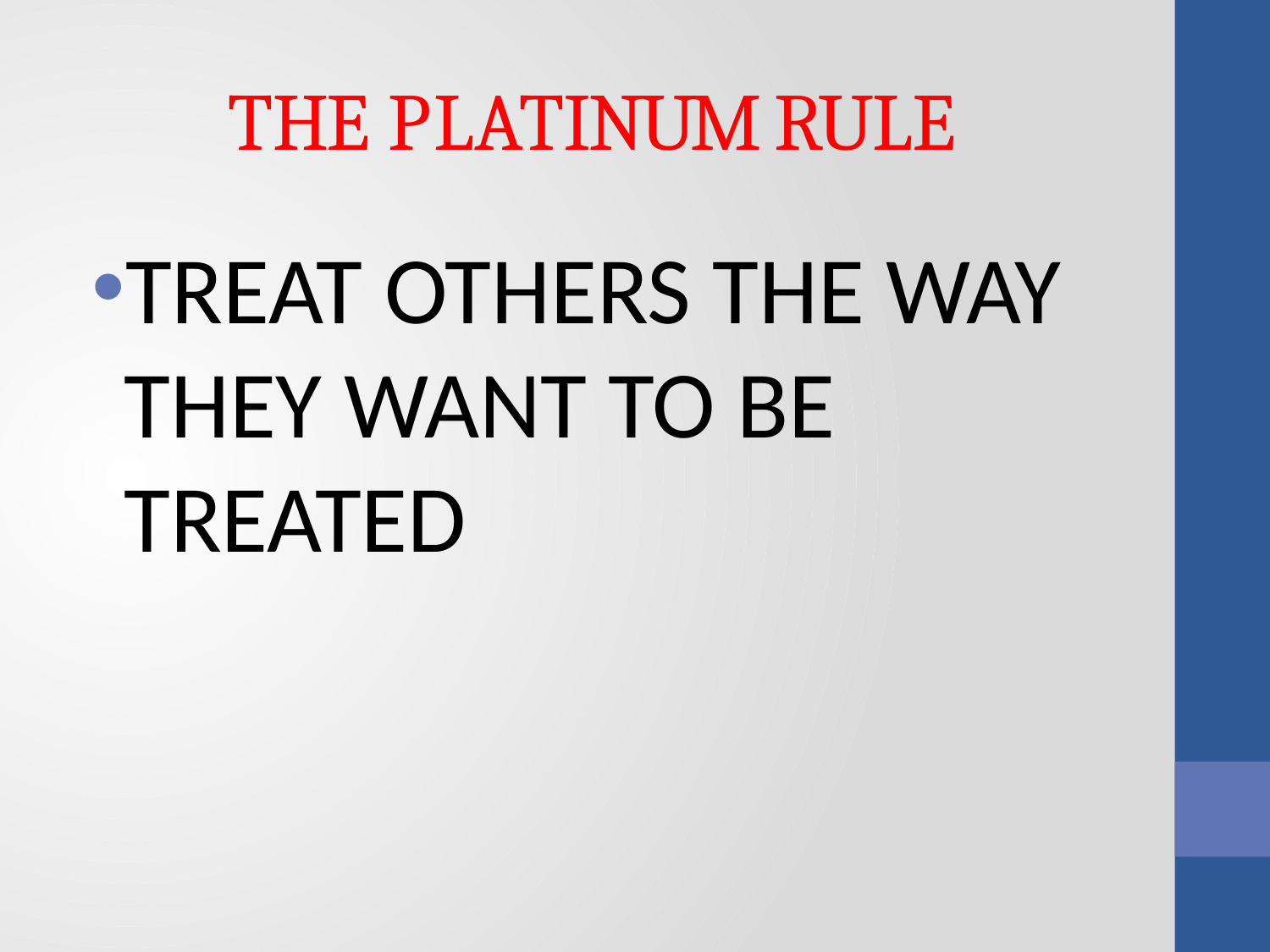

# THE PLATINUM RULE
TREAT OTHERS THE WAY THEY WANT TO BE TREATED